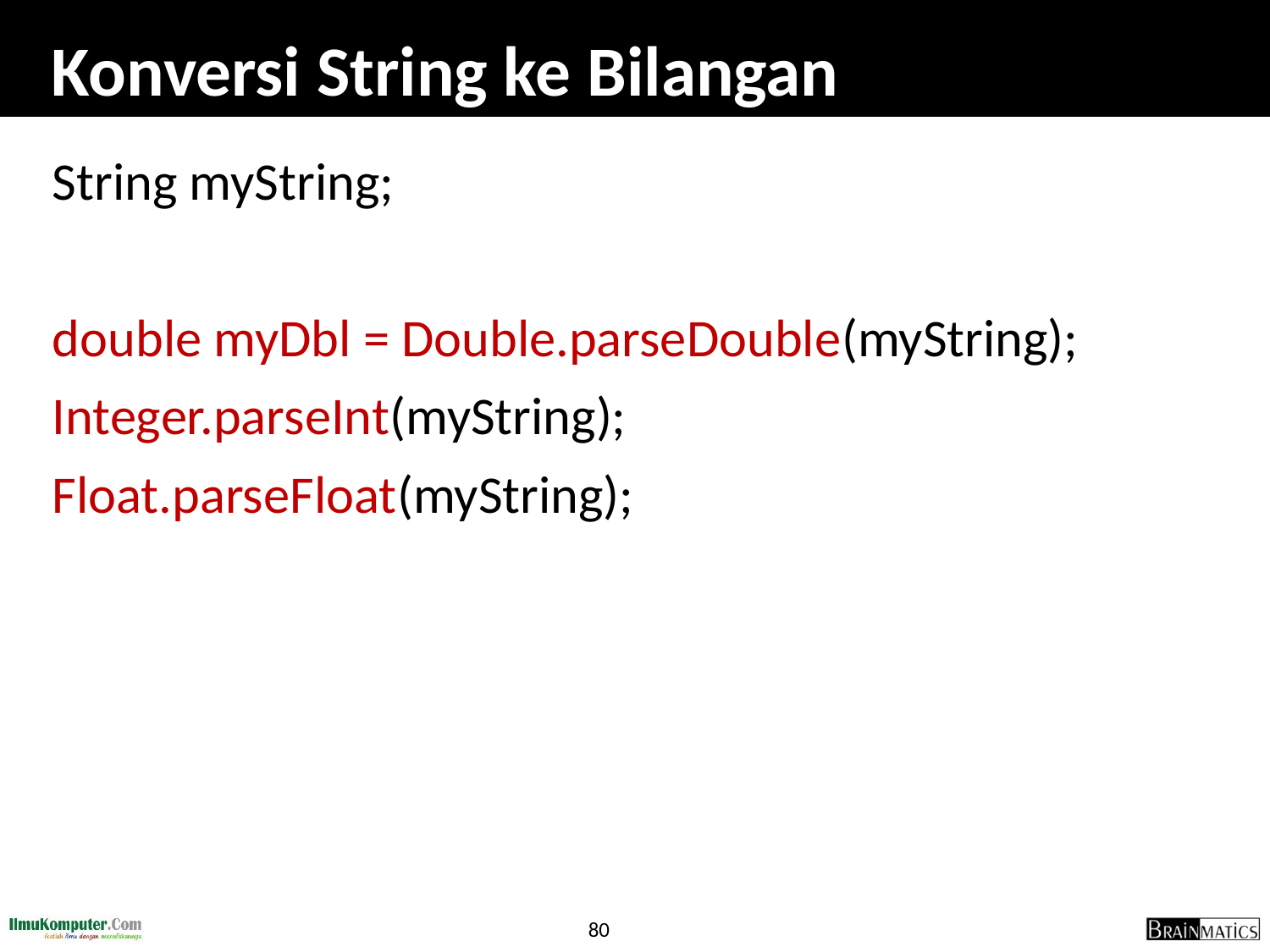

# Konversi String ke Bilangan
String myString;

double myDbl = Double.parseDouble(myString);
Integer.parseInt(myString);
Float.parseFloat(myString);